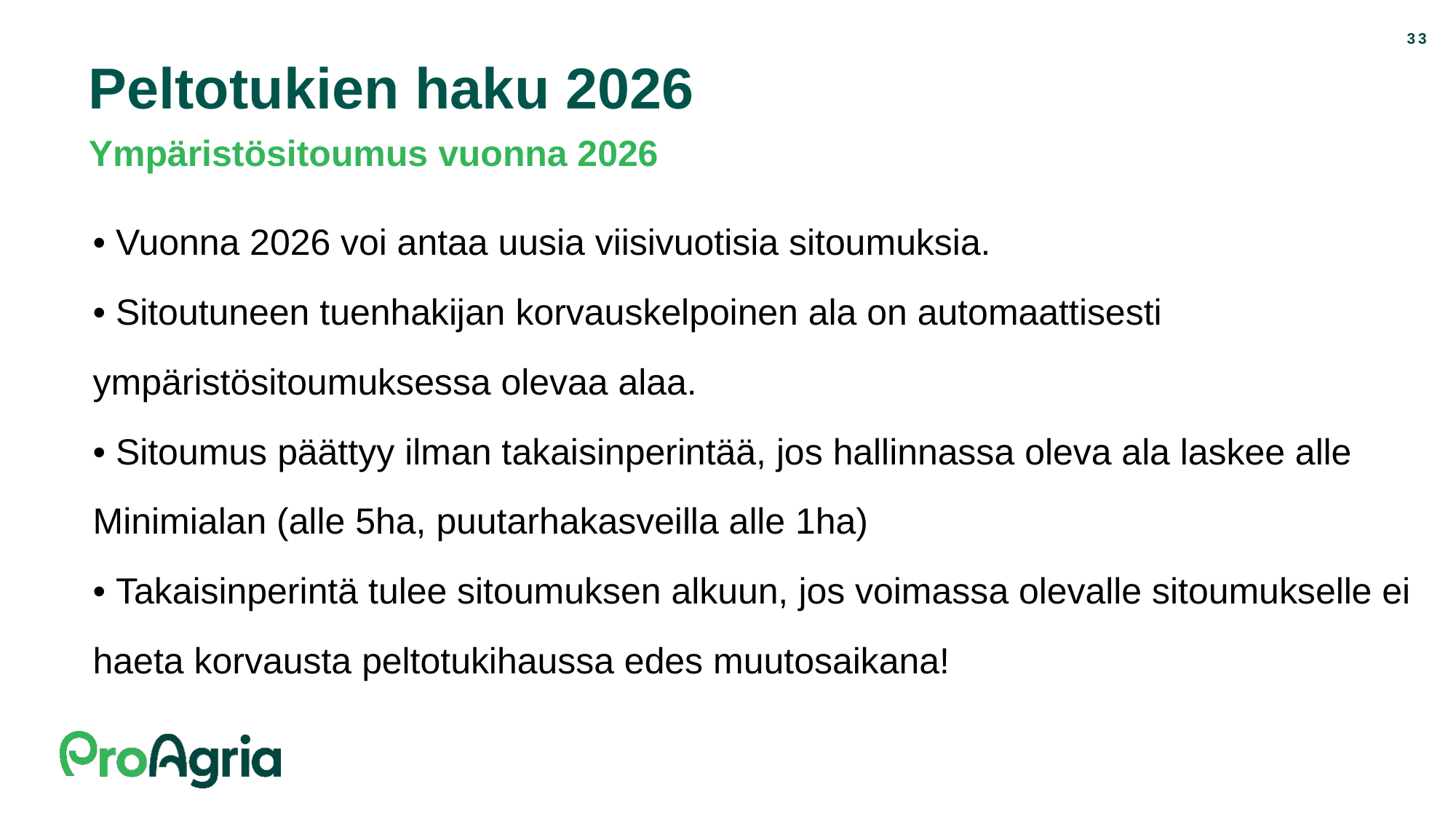

33
# Peltotukien haku 2026
Ympäristösitoumus vuonna 2026
• Vuonna 2026 voi antaa uusia viisivuotisia sitoumuksia.
• Sitoutuneen tuenhakijan korvauskelpoinen ala on automaattisesti
ympäristösitoumuksessa olevaa alaa.
• Sitoumus päättyy ilman takaisinperintää, jos hallinnassa oleva ala laskee alle
Minimialan (alle 5ha, puutarhakasveilla alle 1ha)
• Takaisinperintä tulee sitoumuksen alkuun, jos voimassa olevalle sitoumukselle ei
haeta korvausta peltotukihaussa edes muutosaikana!